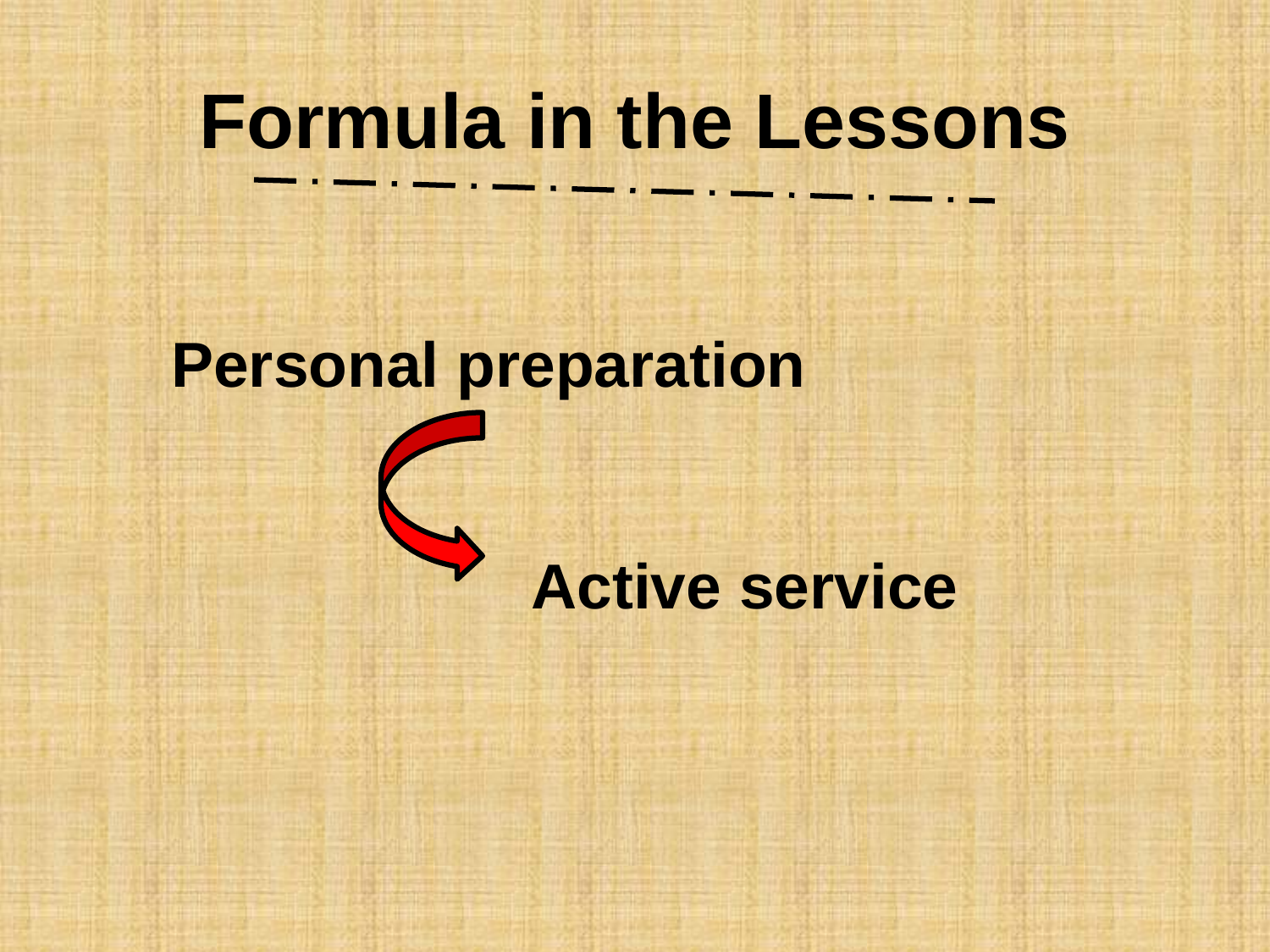

# Formula in the Lessons
Personal preparation

Active service